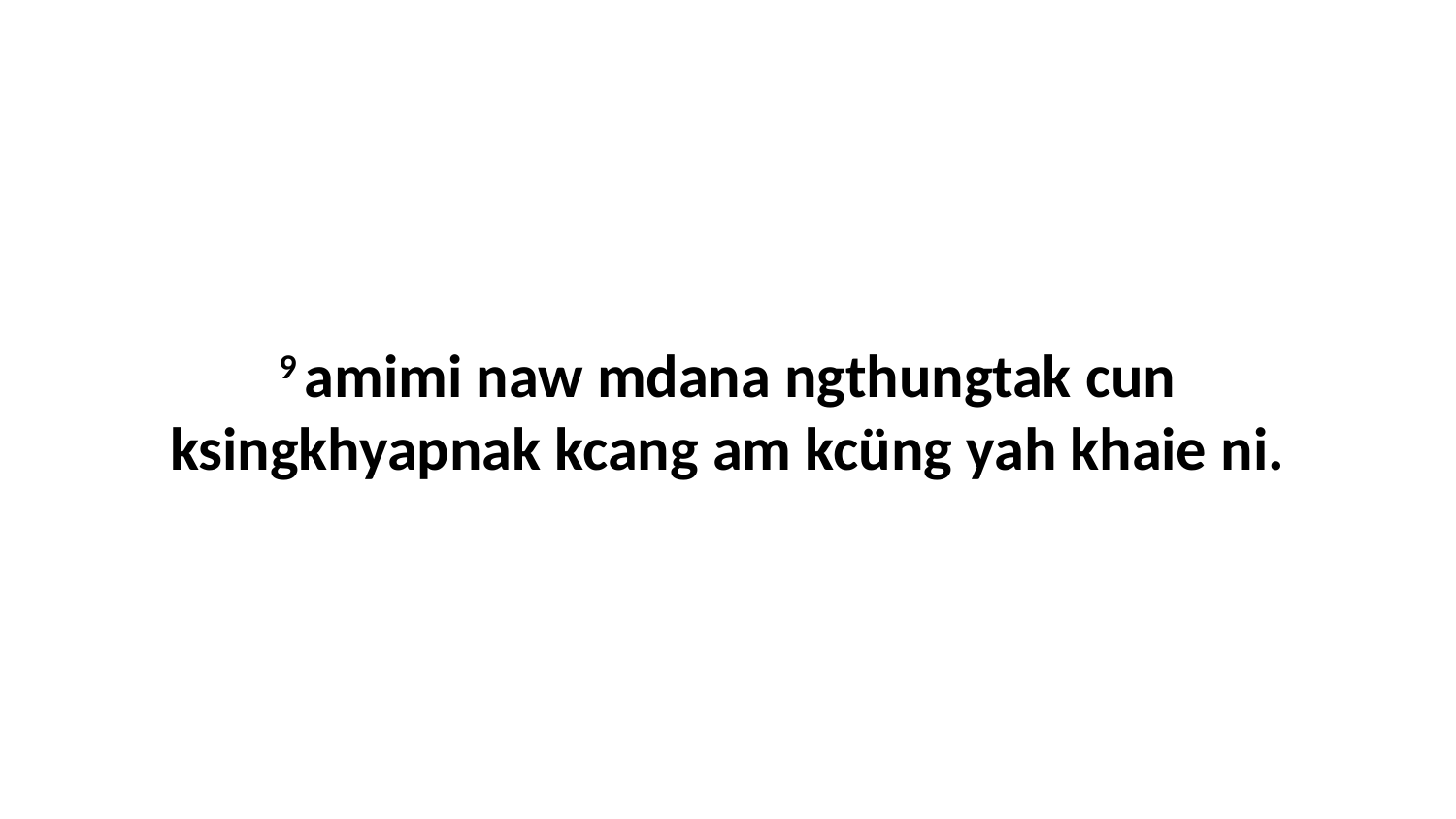

9 amimi naw mdana ngthungtak cun ksingkhyapnak kcang am kcüng yah khaie ni.